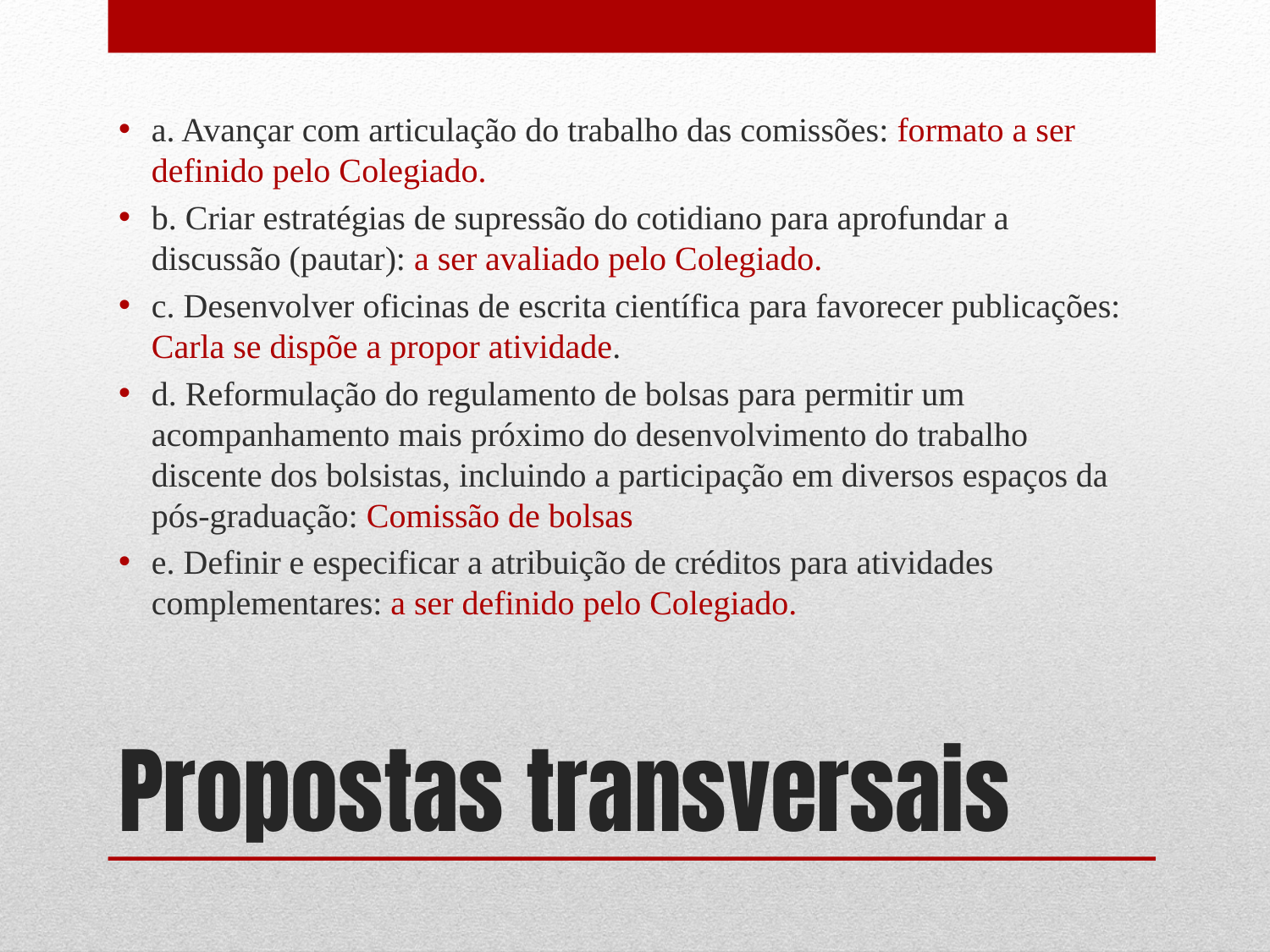

a. Avançar com articulação do trabalho das comissões: formato a ser definido pelo Colegiado.
b. Criar estratégias de supressão do cotidiano para aprofundar a discussão (pautar): a ser avaliado pelo Colegiado.
c. Desenvolver oficinas de escrita científica para favorecer publicações: Carla se dispõe a propor atividade.
d. Reformulação do regulamento de bolsas para permitir um acompanhamento mais próximo do desenvolvimento do trabalho discente dos bolsistas, incluindo a participação em diversos espaços da pós-graduação: Comissão de bolsas
e. Definir e especificar a atribuição de créditos para atividades complementares: a ser definido pelo Colegiado.
# Propostas transversais